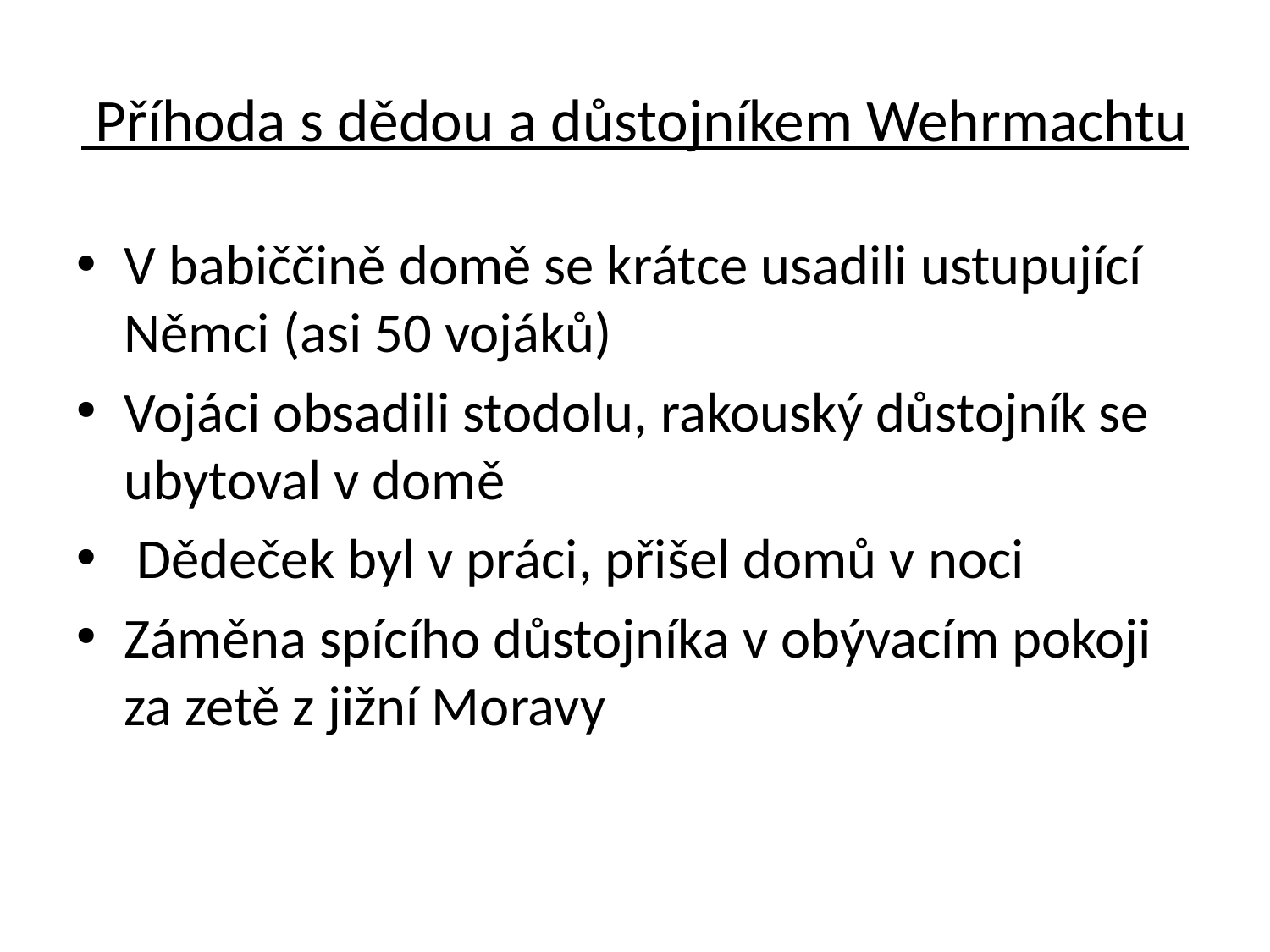

# Příhoda s dědou a důstojníkem Wehrmachtu
V babiččině domě se krátce usadili ustupující Němci (asi 50 vojáků)
Vojáci obsadili stodolu, rakouský důstojník se ubytoval v domě
 Dědeček byl v práci, přišel domů v noci
Záměna spícího důstojníka v obývacím pokoji za zetě z jižní Moravy